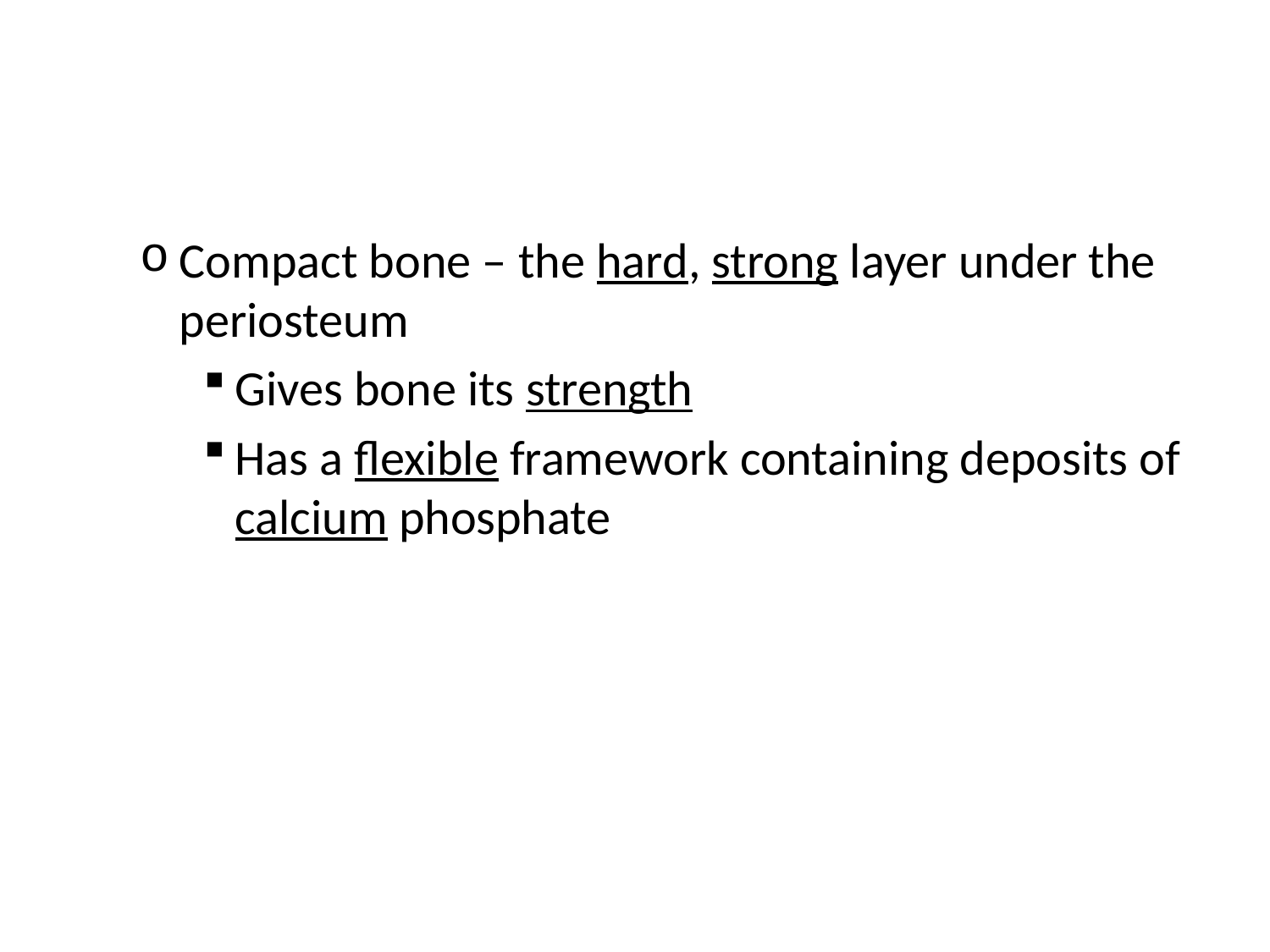

#
Compact bone – the hard, strong layer under the periosteum
Gives bone its strength
Has a flexible framework containing deposits of calcium phosphate